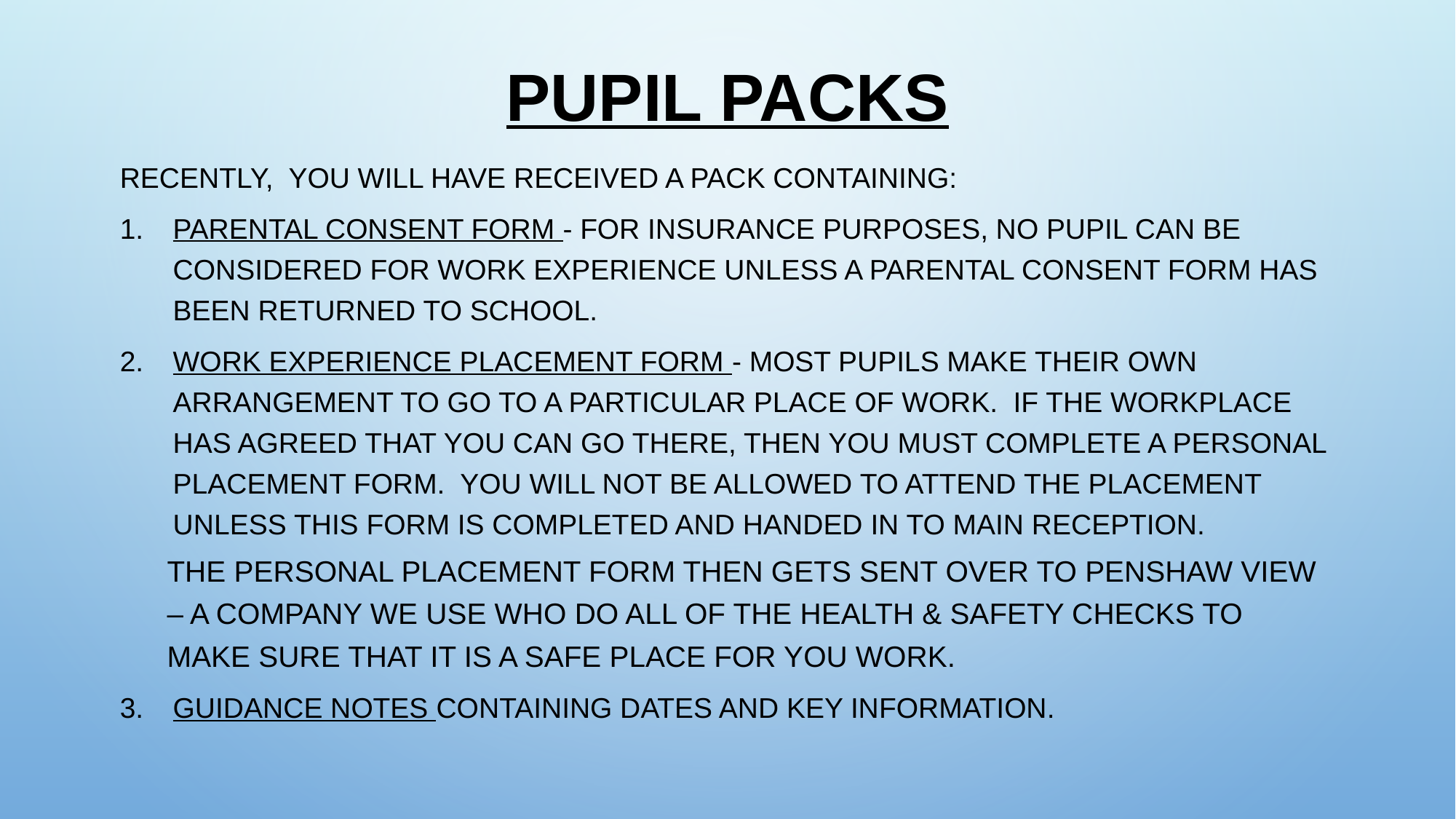

# Pupil packs
Recently,  you will have received a pack containing:
Parental Consent Form - For insurance purposes, no pupil can be considered for Work Experience unless a Parental Consent Form has been returned to school.
Work experience placement form - Most pupils make their own arrangement to go to a particular place of work.  If the workplace has agreed that you can go there, then you MUST complete a Personal Placement Form.  You will not be allowed to attend the placement unless this form is completed and handed in to main reception.
The Personal Placement form then gets sent over to penshaw view – a company we use who do all of the health & safety checks to make sure that it is a safe place for you work.
Guidance Notes containing dates and key information.